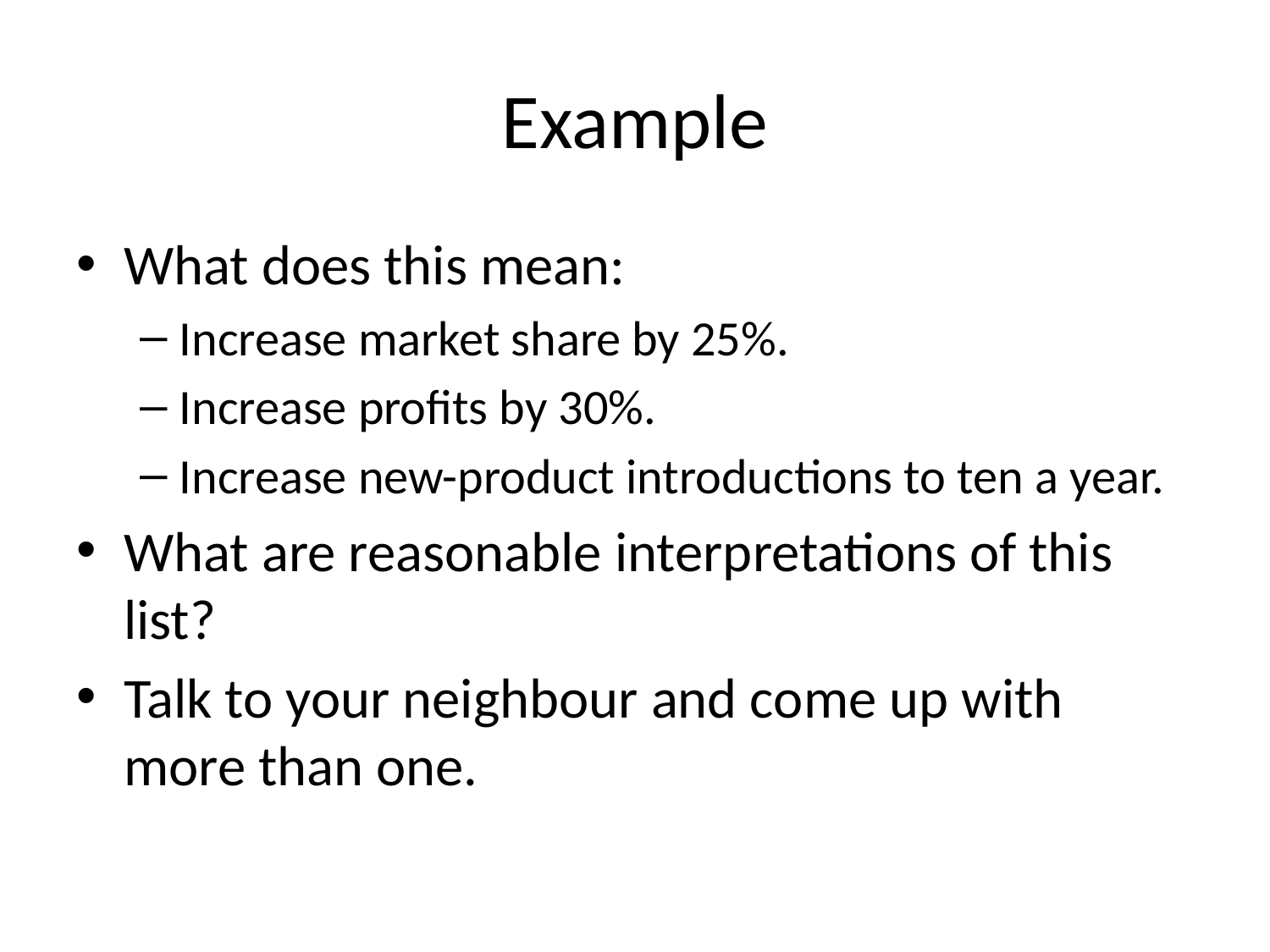

# Example
What does this mean:
Increase market share by 25%.
Increase profits by 30%.
Increase new-product introductions to ten a year.
What are reasonable interpretations of this list?
Talk to your neighbour and come up with more than one.